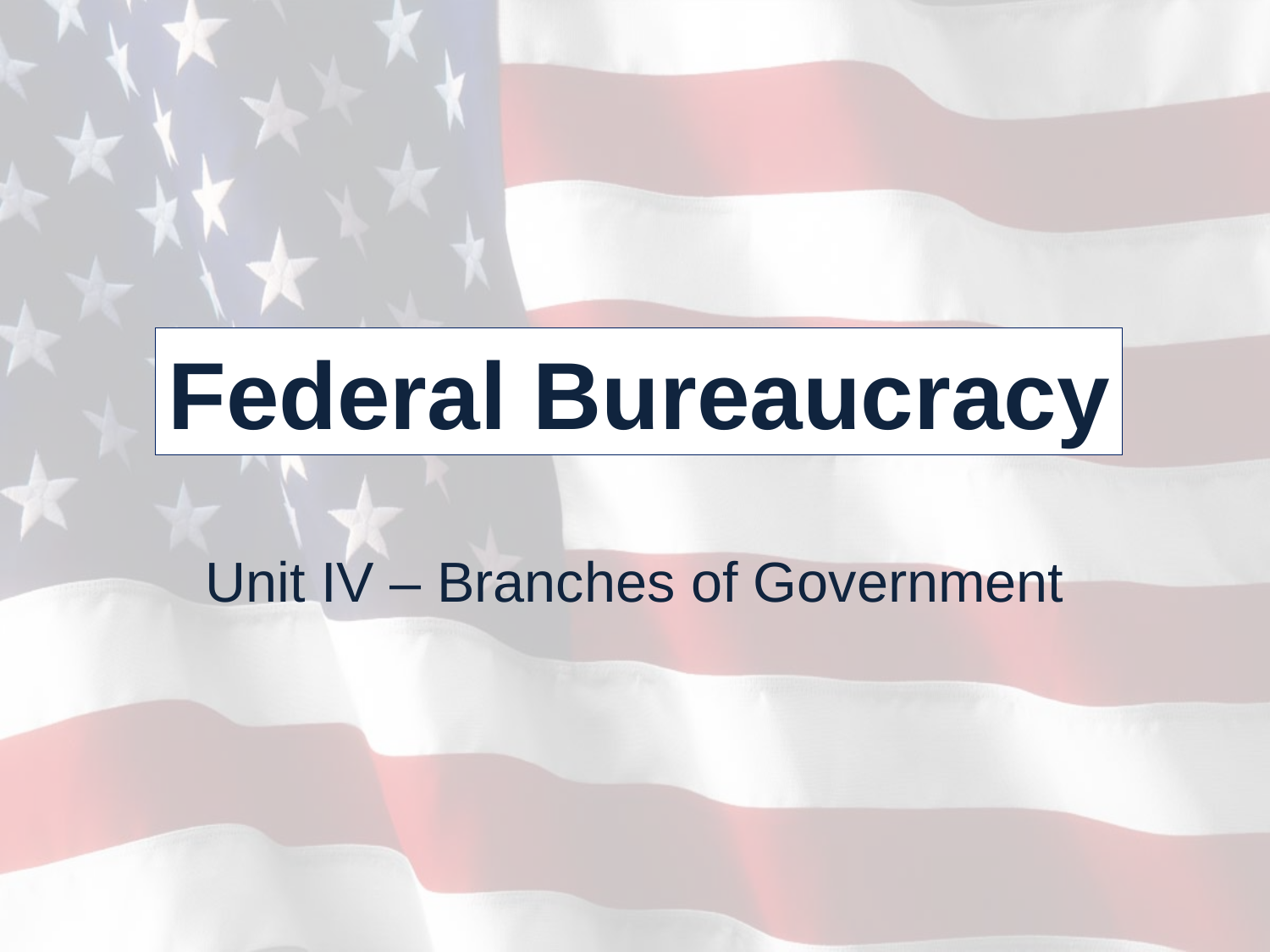

Federal Bureaucracy
Unit IV – Branches of Government